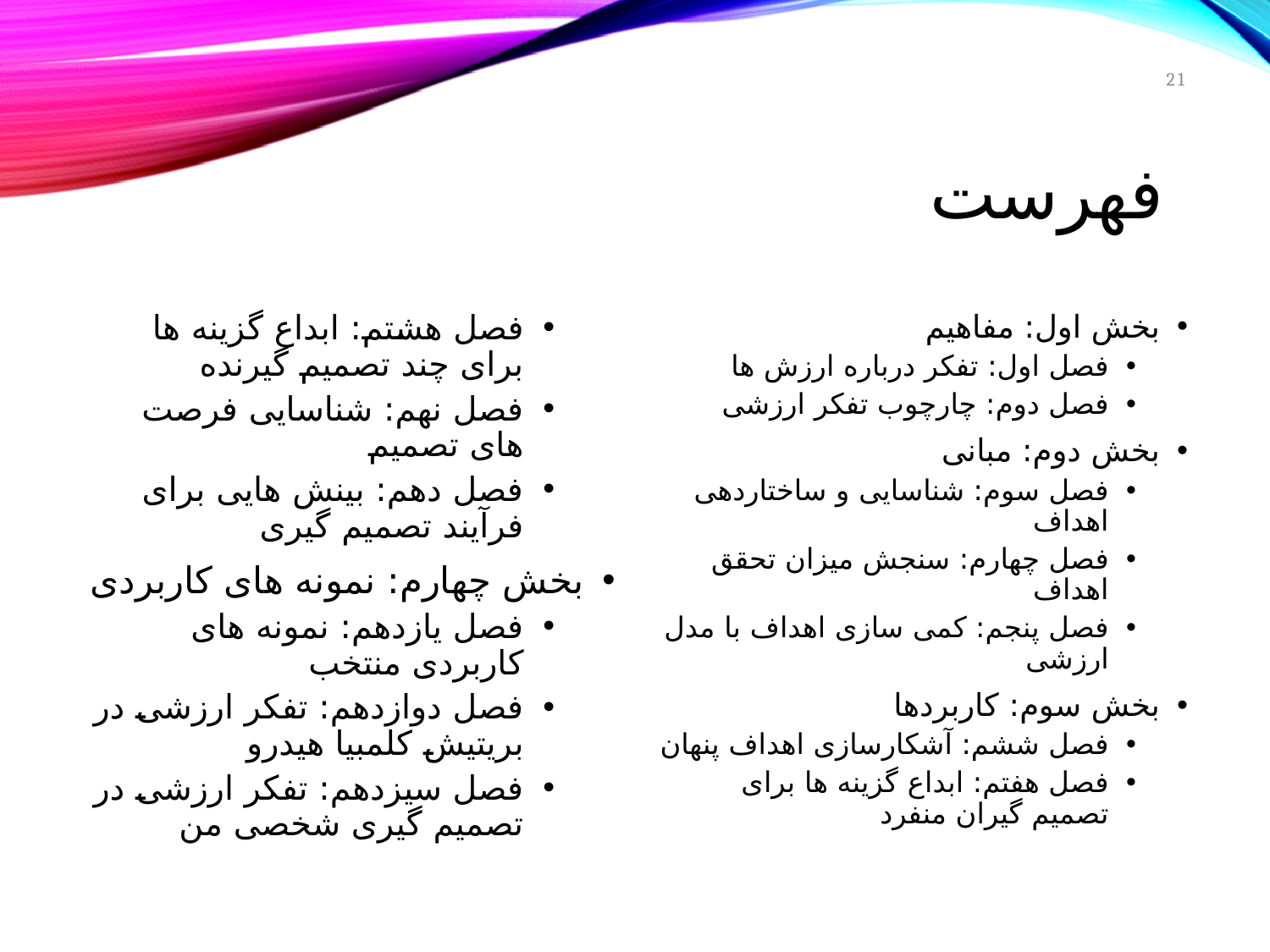

21
# فهرست
فصل هشتم: ابداع گزینه ها برای چند تصمیم گیرنده
فصل نهم: شناسایی فرصت های تصمیم
فصل دهم: بینش هایی برای فرآیند تصمیم گیری
بخش چهارم: نمونه های کاربردی
فصل یازدهم: نمونه های کاربردی منتخب
فصل دوازدهم: تفکر ارزشی در بریتیش کلمبیا هیدرو
فصل سیزدهم: تفکر ارزشی در تصمیم گیری شخصی من
بخش اول: مفاهیم
فصل اول: تفکر درباره ارزش ها
فصل دوم: چارچوب تفکر ارزشی
بخش دوم: مبانی
فصل سوم: شناسایی و ساختاردهی اهداف
فصل چهارم: سنجش میزان تحقق اهداف
فصل پنجم: کمی سازی اهداف با مدل ارزشی
بخش سوم: کاربردها
فصل ششم: آشکارسازی اهداف پنهان
فصل هفتم: ابداع گزینه ها برای تصمیم گیران منفرد